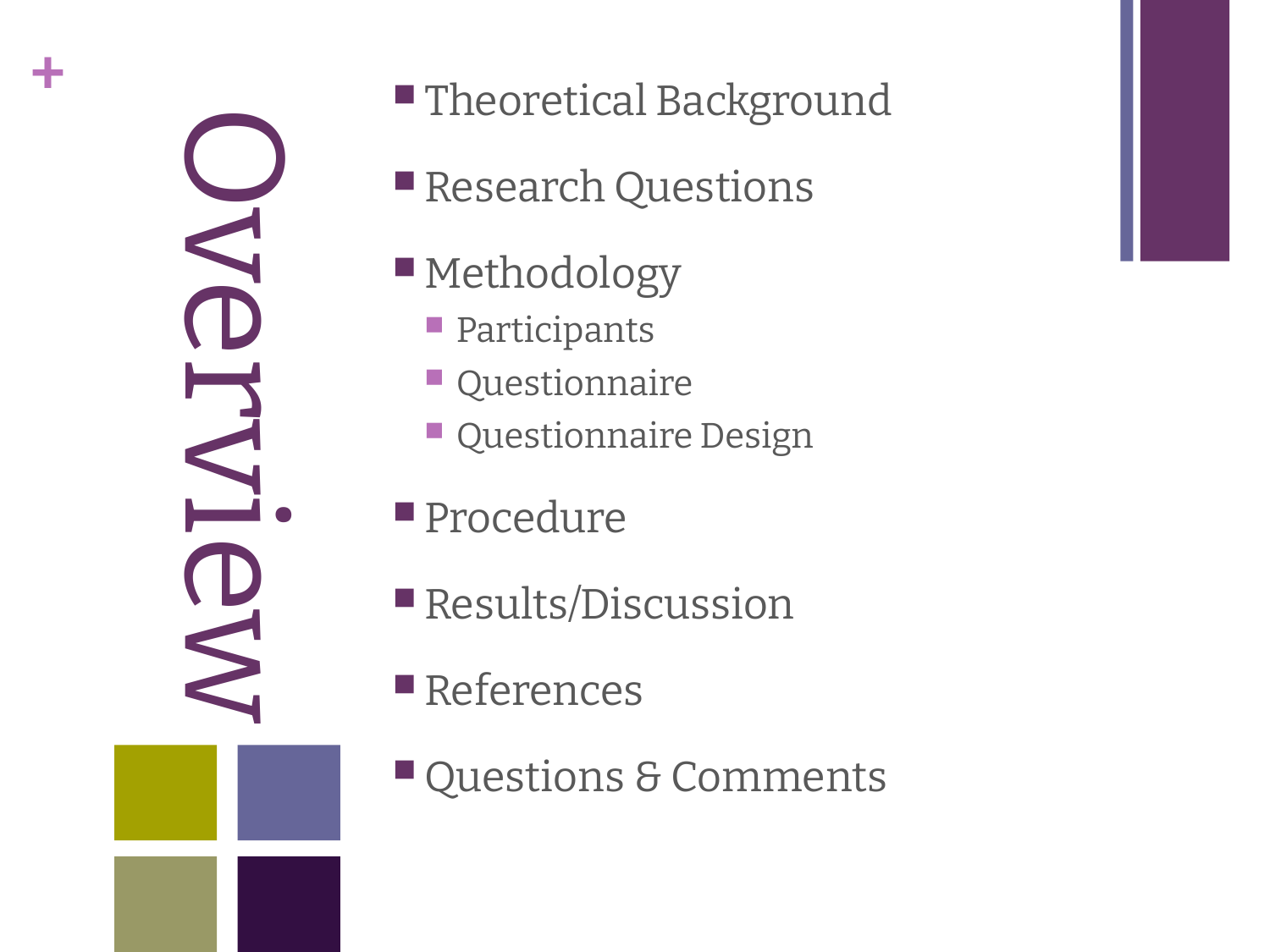

# Overview
Theoretical Background
Research Questions
Methodology
Participants
Questionnaire
Questionnaire Design
Procedure
Results/Discussion
References
Questions & Comments